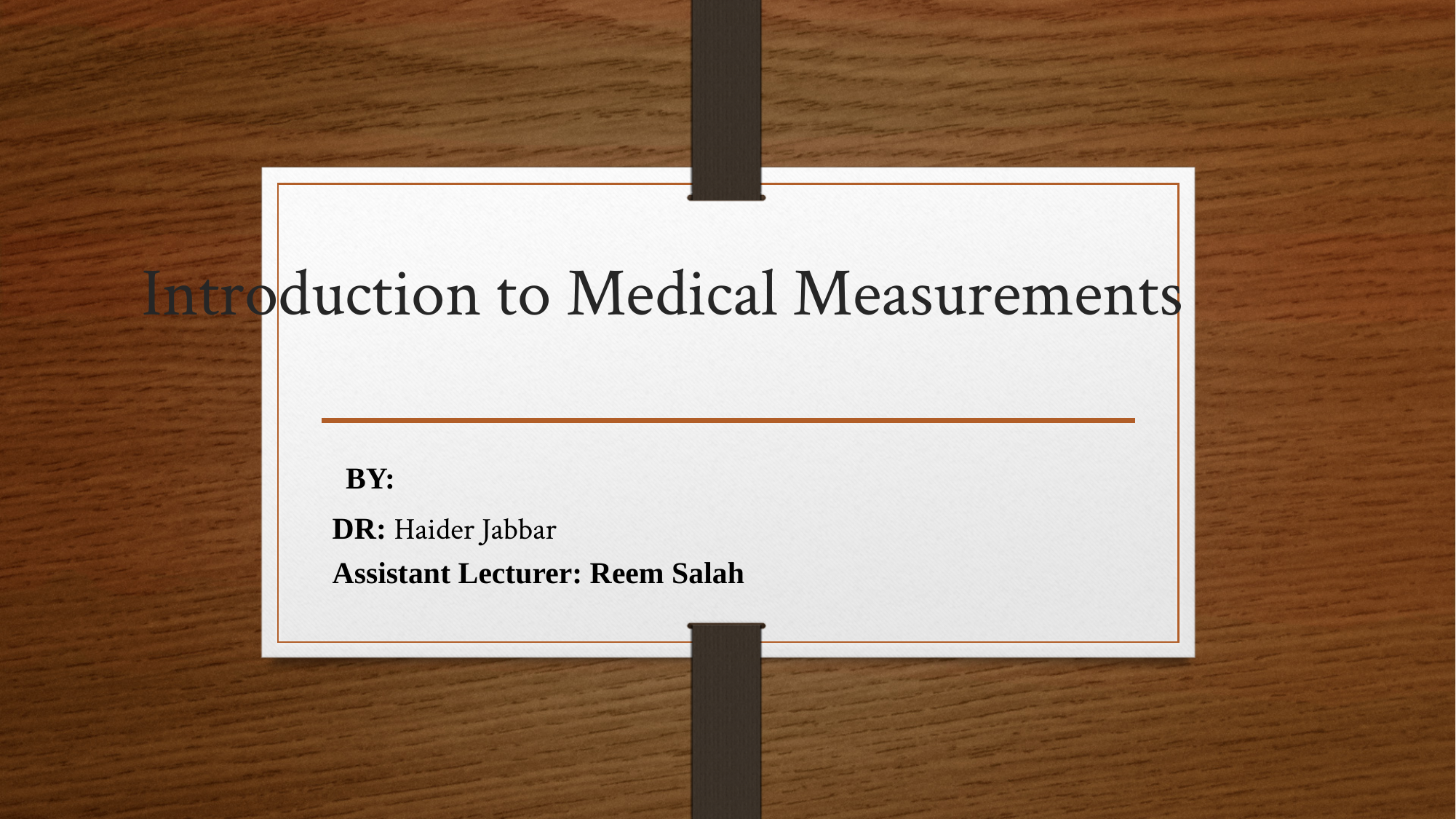

# Introduction to Medical Measurements
 BY:
DR: Haider Jabbar
Assistant Lecturer: Reem Salah